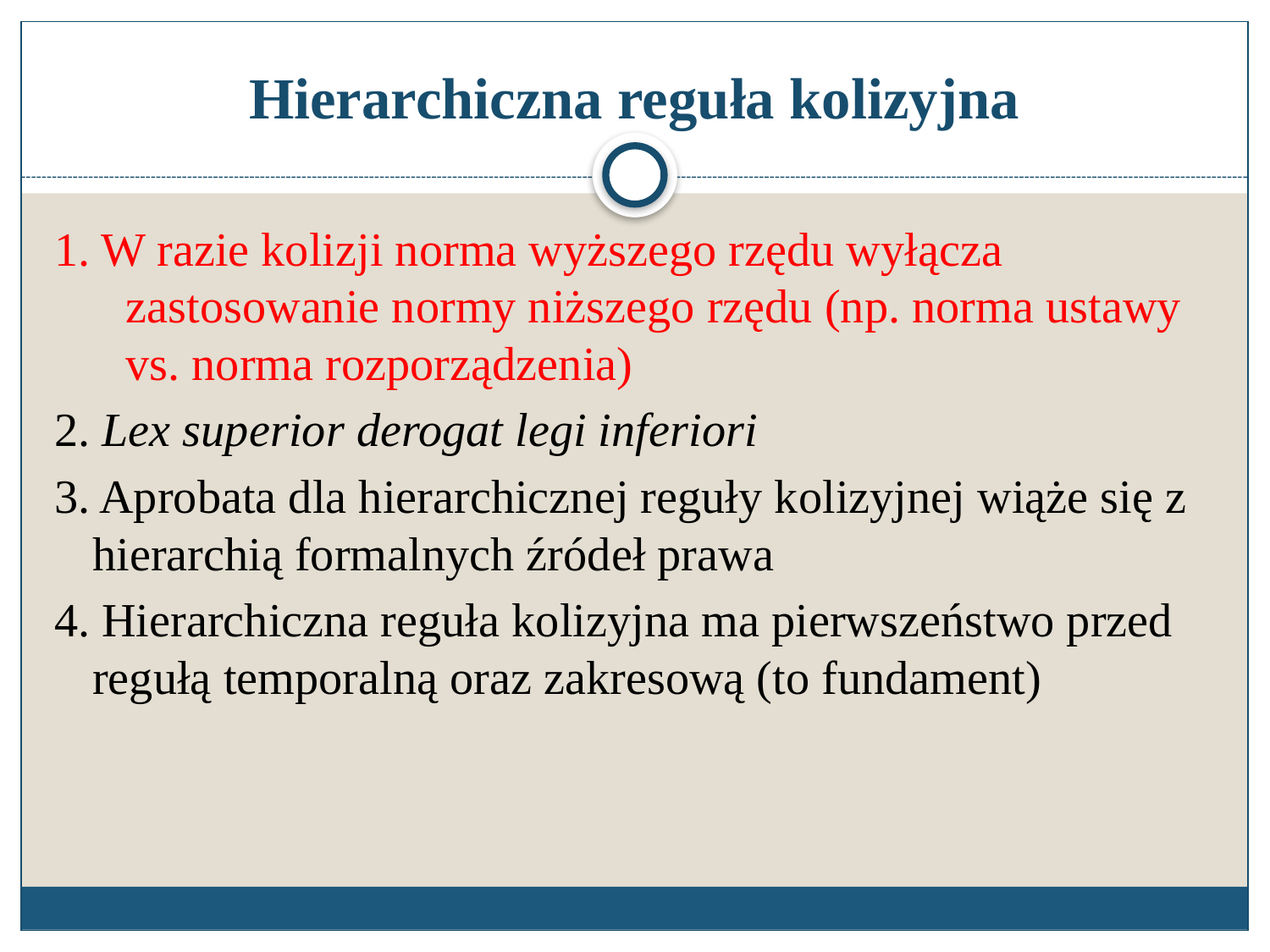

# Hierarchiczna reguła kolizyjna
1. W razie kolizji norma wyższego rzędu wyłącza zastosowanie normy niższego rzędu (np. norma ustawy vs. norma rozporządzenia)
2. Lex superior derogat legi inferiori
3. Aprobata dla hierarchicznej reguły kolizyjnej wiąże się z hierarchią formalnych źródeł prawa
4. Hierarchiczna reguła kolizyjna ma pierwszeństwo przed regułą temporalną oraz zakresową (to fundament)